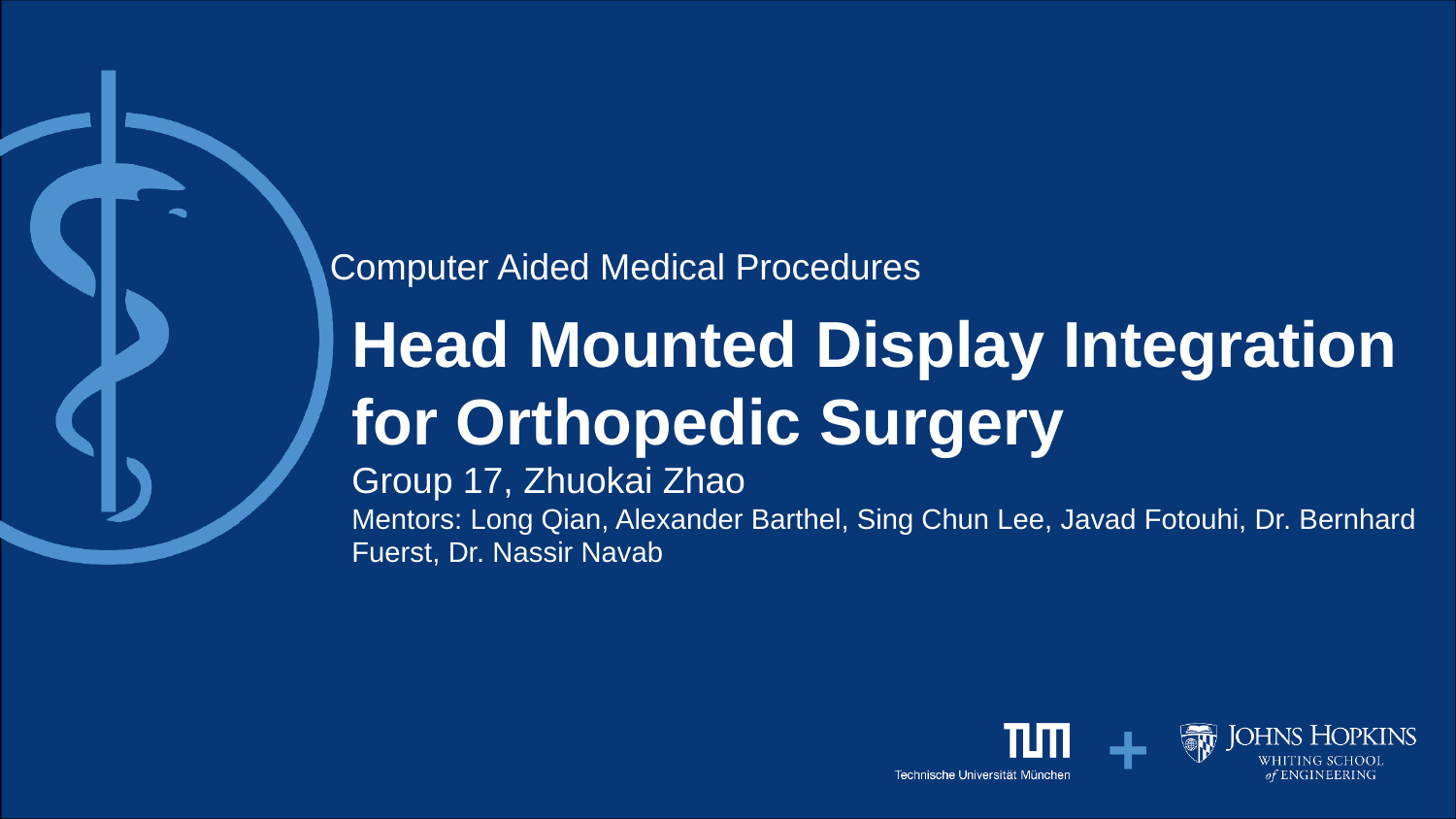

Computer Aided Medical Procedures
# Head Mounted Display Integration for Orthopedic Surgery
Group 17, Zhuokai Zhao
Mentors: Long Qian, Alexander Barthel, Sing Chun Lee, Javad Fotouhi, Dr. Bernhard Fuerst, Dr. Nassir Navab